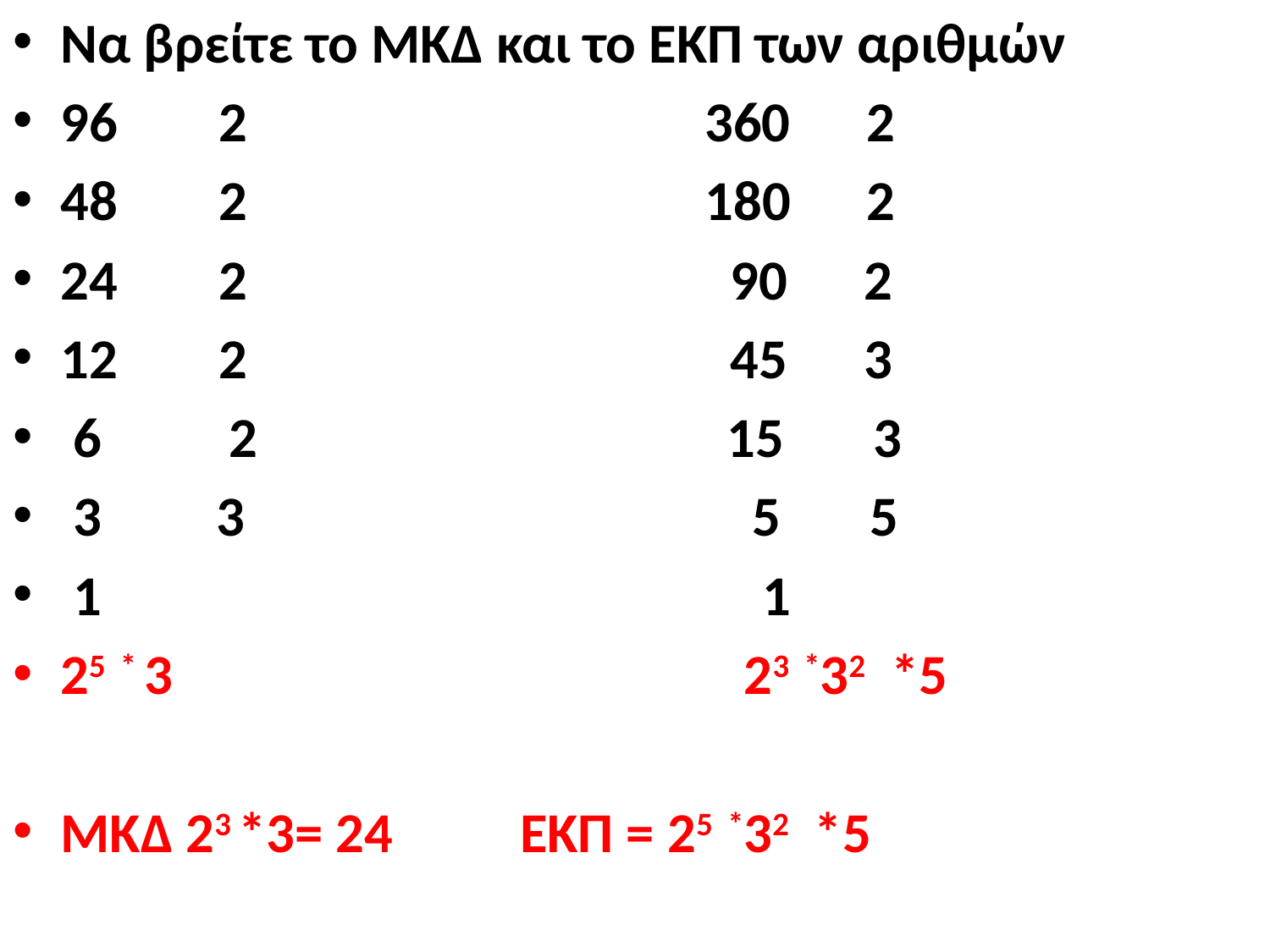

Να βρείτε το ΜΚΔ και το ΕΚΠ των αριθμών
96        2                                    360      2
48        2                                    180      2
24        2                                      90      2
12        2                                      45      3
 6          2                                     15       3
 3         3                                        5       5
 1                                                    1
25  * 3                                             23  *32  *5

ΜΚΔ 23 *3= 24          ΕΚΠ = 25  *32  *5